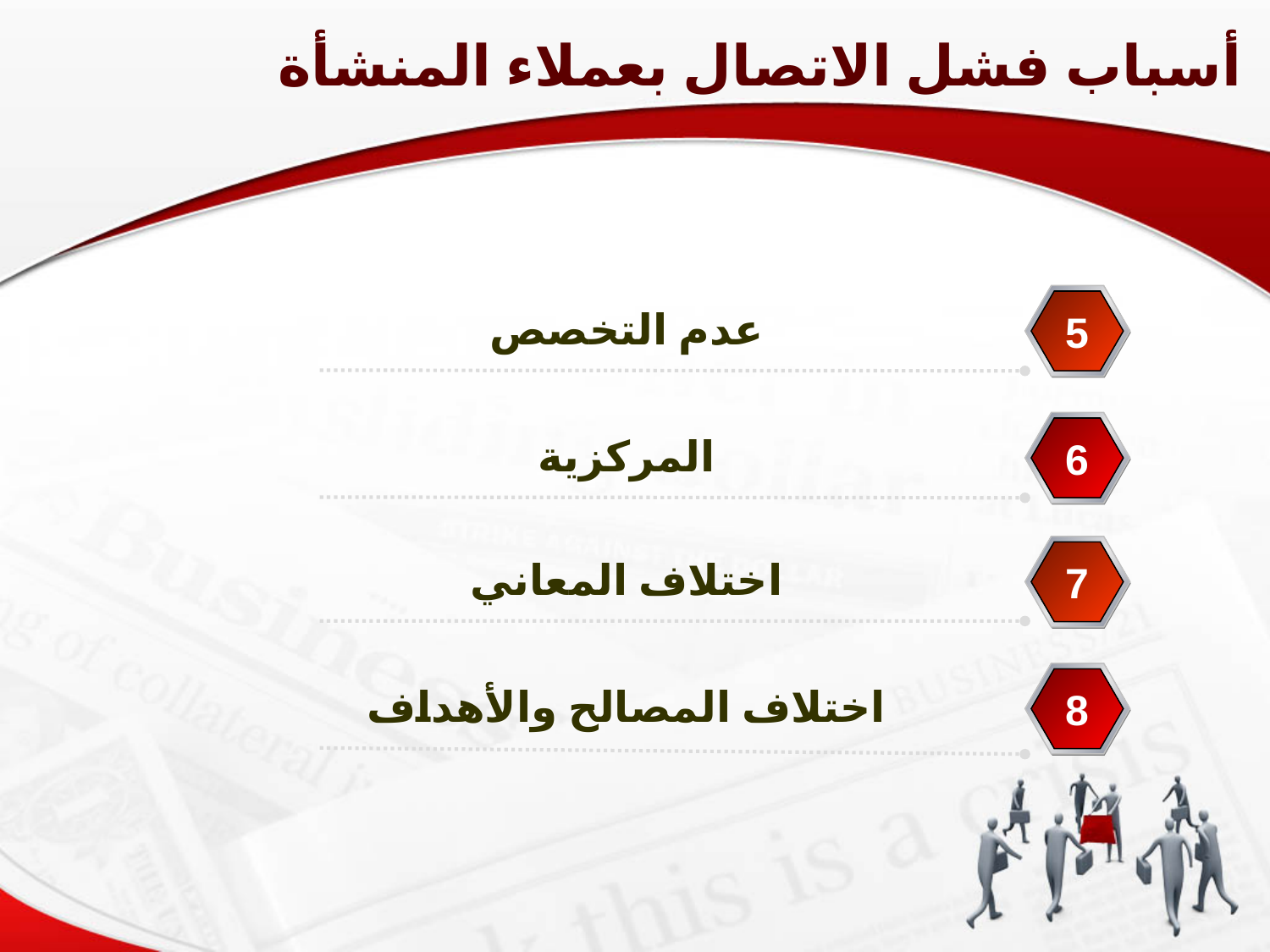

أسباب فشل الاتصال بعملاء المنشأة

عدم التخصص
5

المركزية
6

اختلاف المعاني
7

اختلاف المصالح والأهداف
8